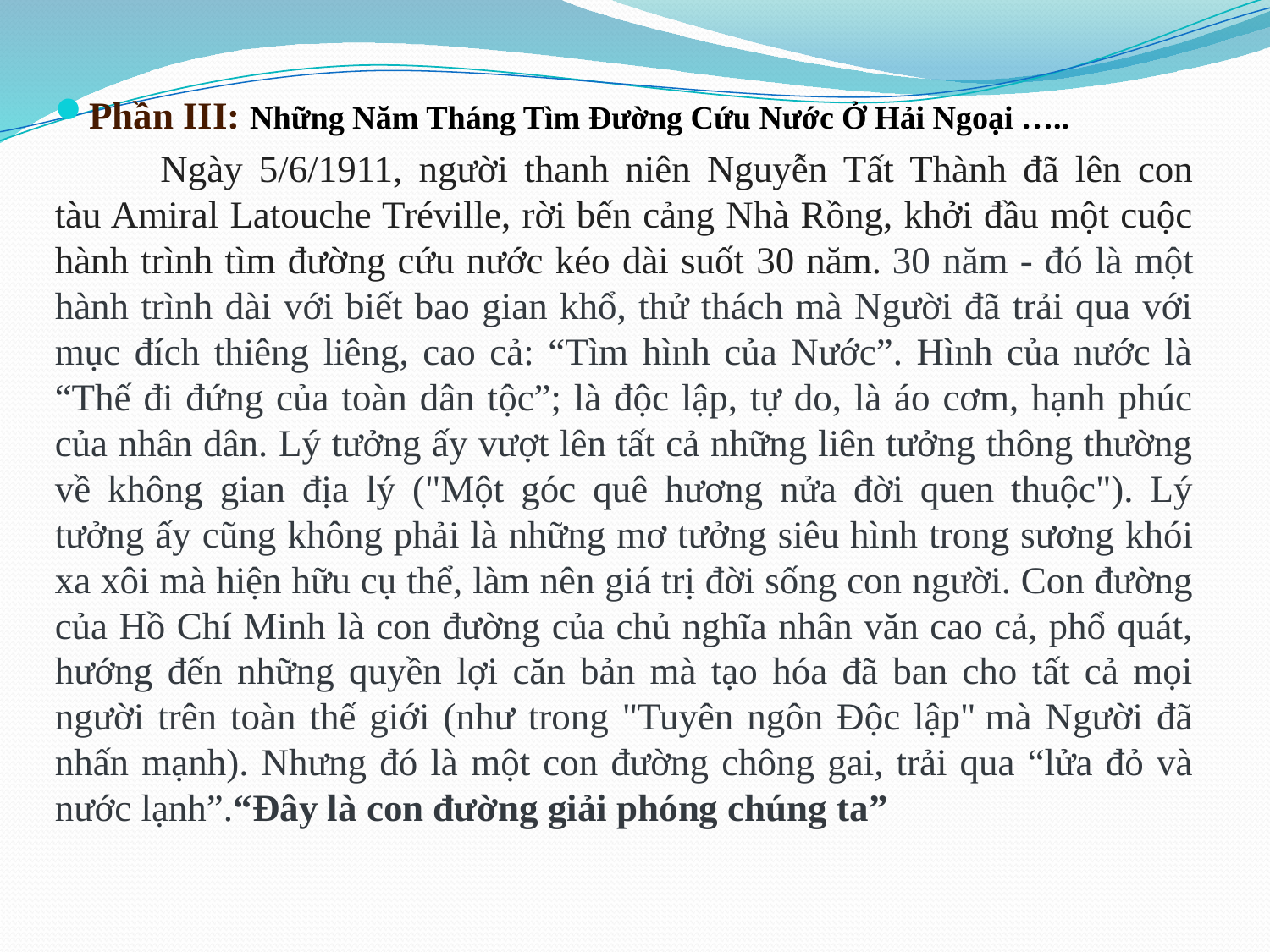

Phần III: Những Năm Tháng Tìm Đường Cứu Nước Ở Hải Ngoại …..
	Ngày 5/6/1911, người thanh niên Nguyễn Tất Thành đã lên con tàu Amiral Latouche Tréville, rời bến cảng Nhà Rồng, khởi đầu một cuộc hành trình tìm đường cứu nước kéo dài suốt 30 năm. 30 năm - đó là một hành trình dài với biết bao gian khổ, thử thách mà Người đã trải qua với mục đích thiêng liêng, cao cả: “Tìm hình của Nước”. Hình của nước là “Thế đi đứng của toàn dân tộc”; là độc lập, tự do, là áo cơm, hạnh phúc của nhân dân. Lý tưởng ấy vượt lên tất cả những liên tưởng thông thường về không gian địa lý ("Một góc quê hương nửa đời quen thuộc"). Lý tưởng ấy cũng không phải là những mơ tưởng siêu hình trong sương khói xa xôi mà hiện hữu cụ thể, làm nên giá trị đời sống con người. Con đường của Hồ Chí Minh là con đường của chủ nghĩa nhân văn cao cả, phổ quát, hướng đến những quyền lợi căn bản mà tạo hóa đã ban cho tất cả mọi người trên toàn thế giới (như trong "Tuyên ngôn Độc lập" mà Người đã nhấn mạnh). Nhưng đó là một con đường chông gai, trải qua “lửa đỏ và nước lạnh”.“Đây là con đường giải phóng chúng ta”